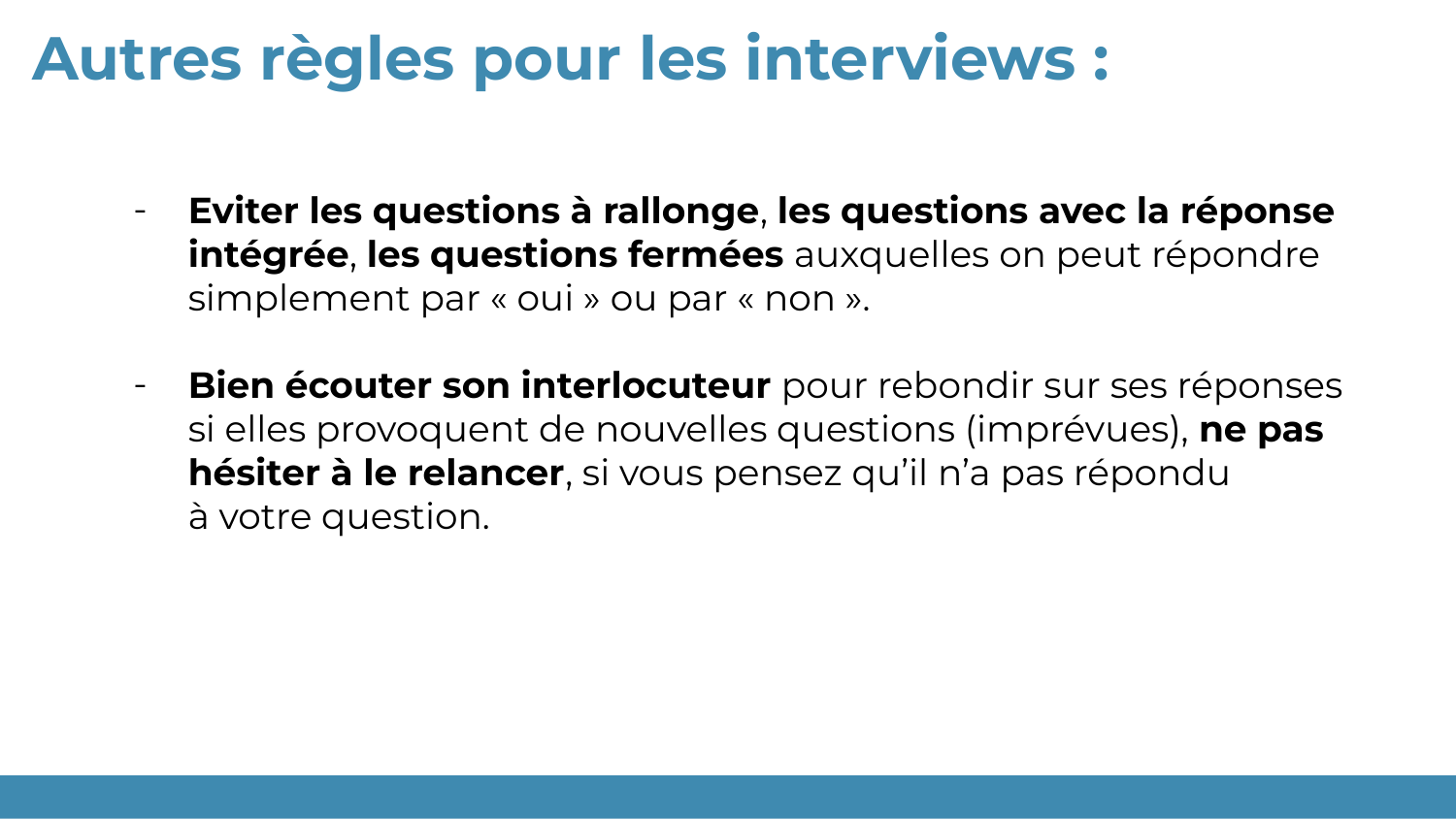

# Autres règles pour les interviews :
Eviter les questions à rallonge, les questions avec la réponse intégrée, les questions fermées auxquelles on peut répondre simplement par « oui » ou par « non ».

Bien écouter son interlocuteur pour rebondir sur ses réponses si elles provoquent de nouvelles questions (imprévues), ne pas hésiter à le relancer, si vous pensez qu’il n’a pas répondu
à votre question.